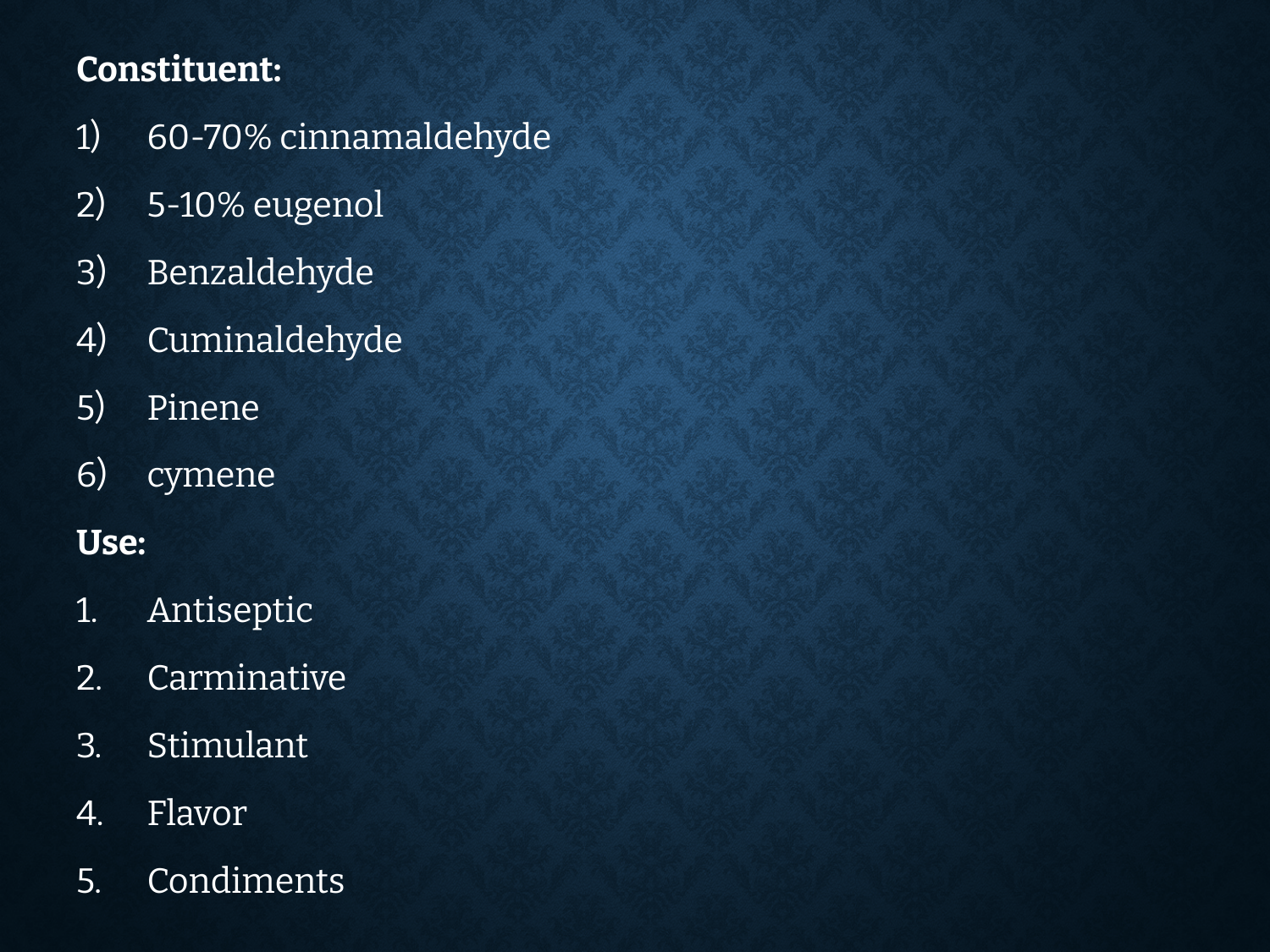

Constituent:
60-70% cinnamaldehyde
5-10% eugenol
Benzaldehyde
Cuminaldehyde
Pinene
cymene
Use:
Antiseptic
Carminative
Stimulant
Flavor
Condiments